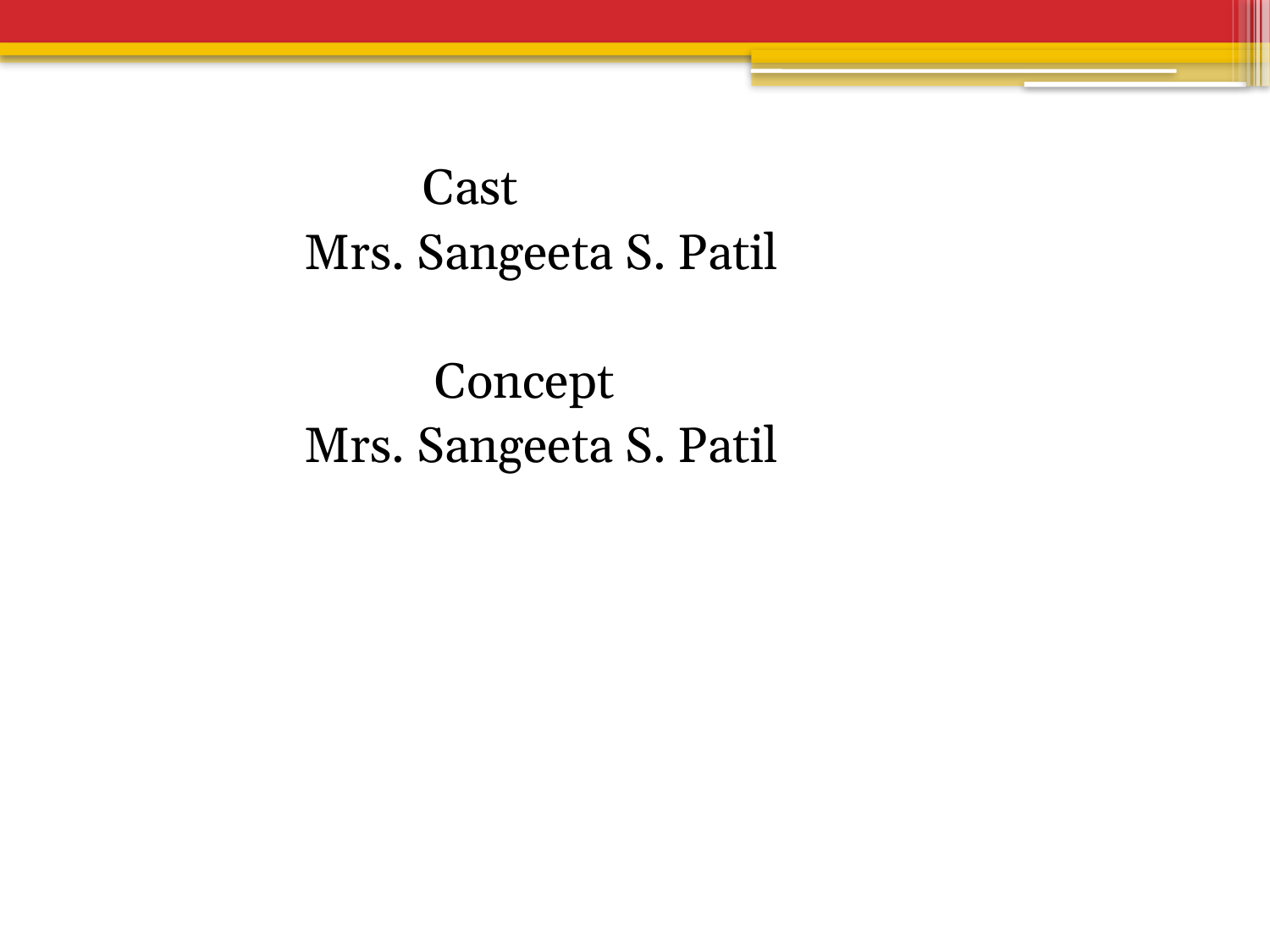

Cast
                  Mrs. Sangeeta S. Patil

                             Concept
                  Mrs. Sangeeta S. Patil